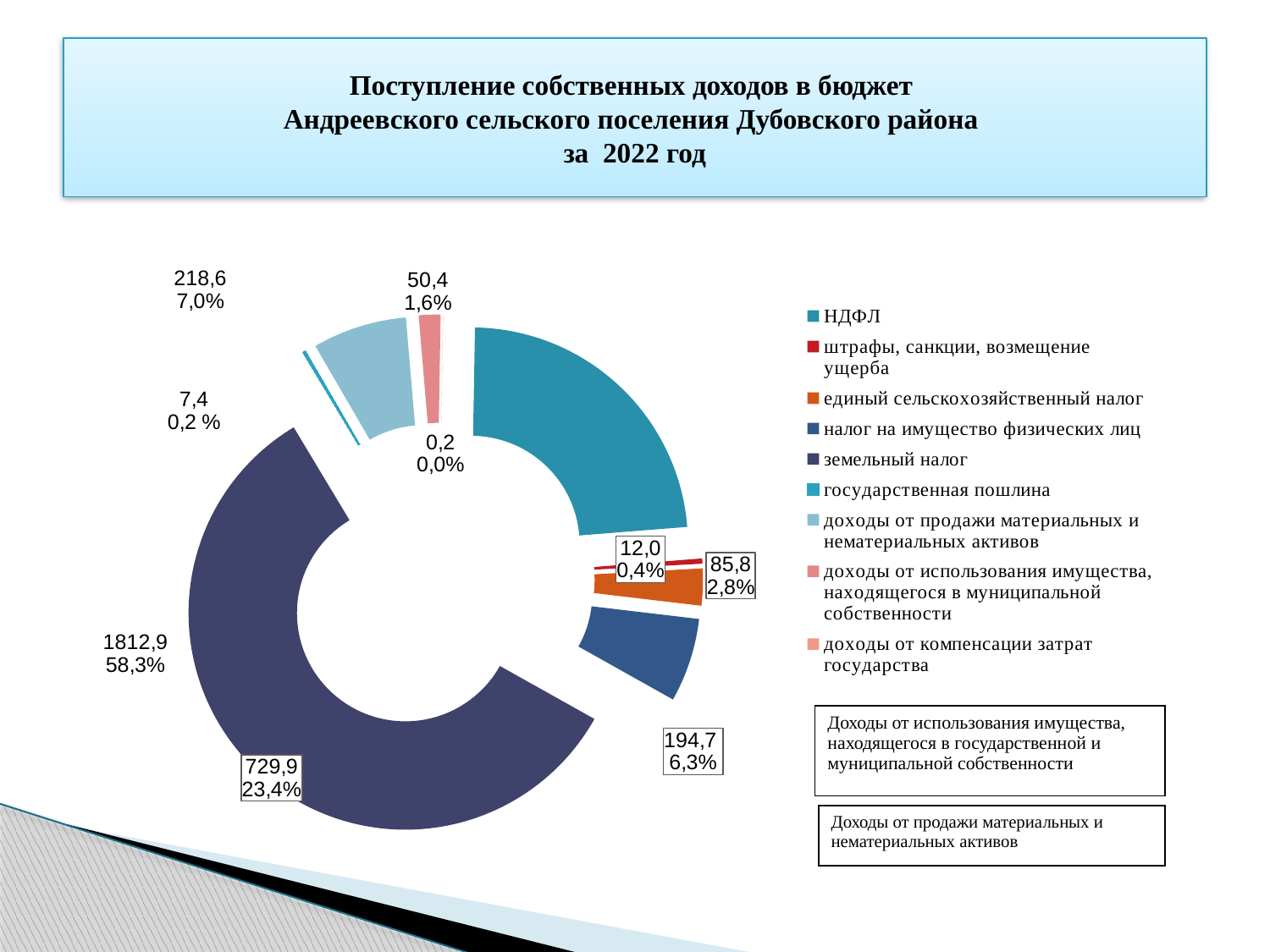

# Поступление собственных доходов в бюджет Андреевского сельского поселения Дубовского района за  2022 год

### Chart

| Category |
|---|

### Chart

| Category | тыс. руб; % |
|---|---|
| НДФЛ | 729.9 |
| штрафы, санкции, возмещение ущерба | 12.0 |
| единый сельскохозяйственный налог | 85.8 |
| налог на имущество физических лиц | 194.7 |
| земельный налог | 1812.9 |
| государственная пошлина | 7.4 |
| доходы от продажи материальных и нематериальных активов | 218.6 |
| доходы от использования имущества, находящегося в муниципальной собственности | 50.4 |
| доходы от компенсации затрат государства | 0.2 |
| Доходы от использования имущества, находящегося в государственной и муниципальной собственности |
| --- |
| Доходы от продажи материальных и нематериальных активов |
| --- |